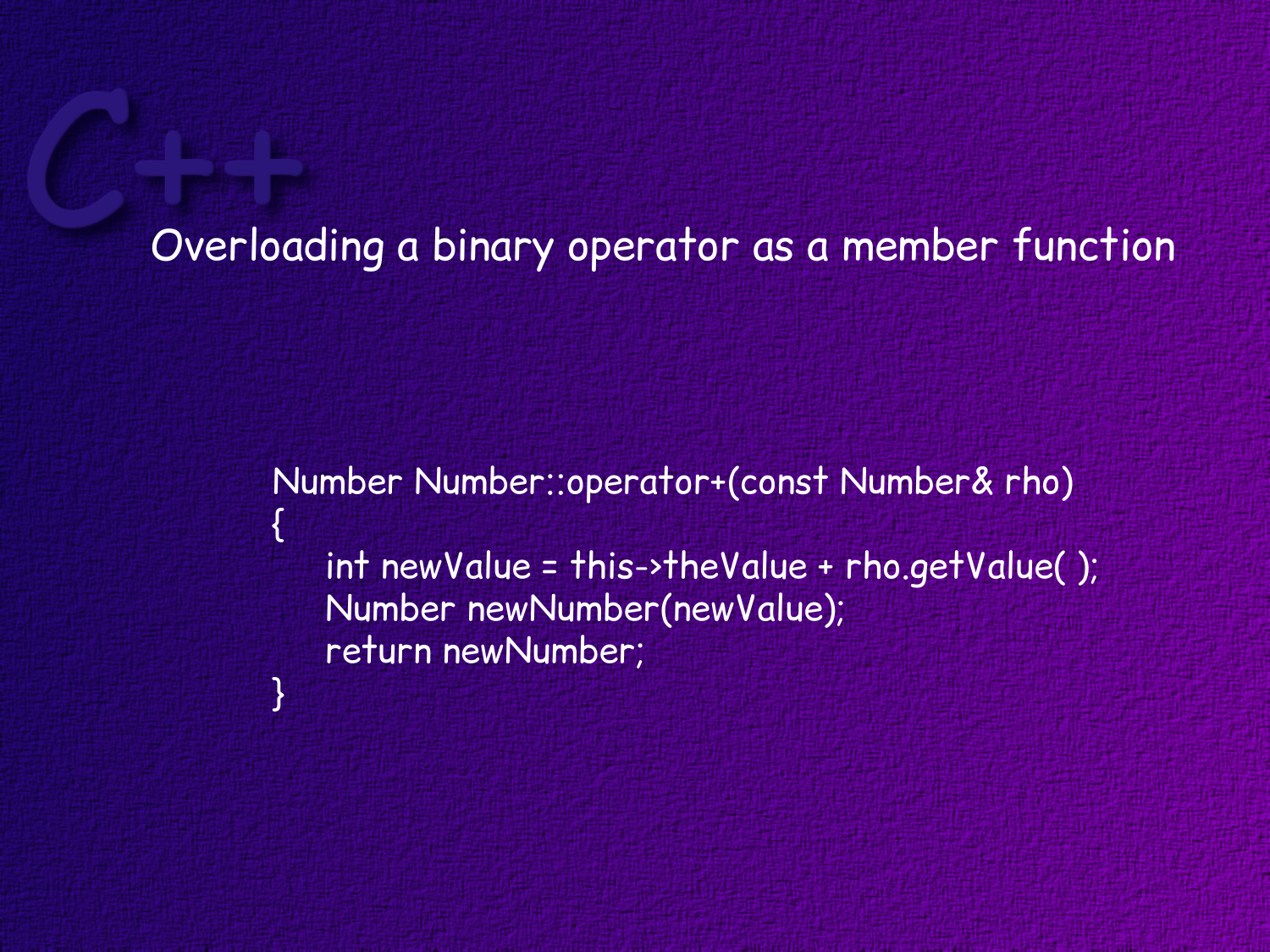

Overloading a binary operator as a member function
Number Number::operator+(const Number& rho)
{
     int newValue = this->theValue + rho.getValue( );
     Number newNumber(newValue);
     return newNumber;
}